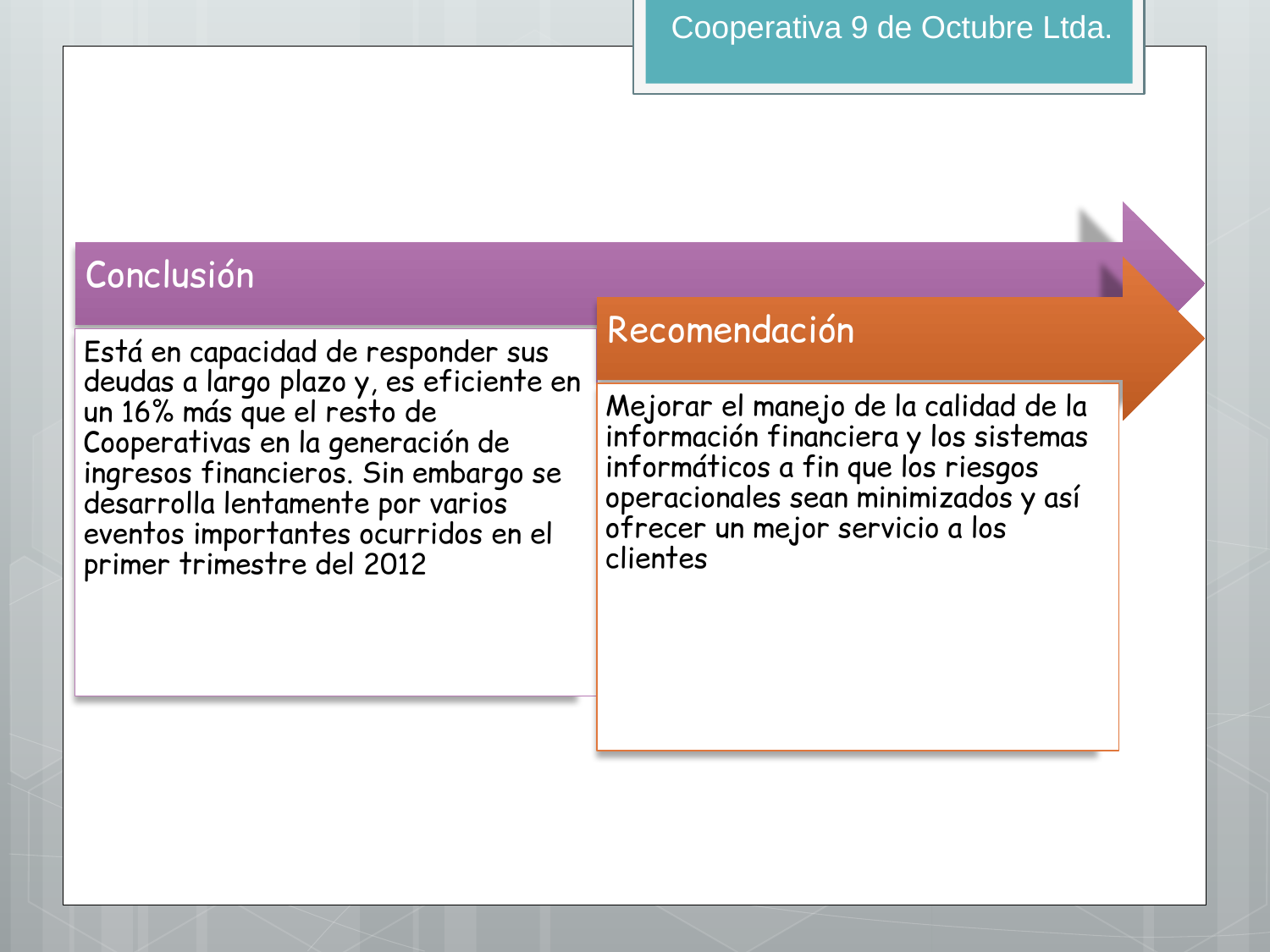

Conclusión
Está en capacidad de responder sus deudas a largo plazo y, es eficiente en un 16% más que el resto de Cooperativas en la generación de ingresos financieros. Sin embargo se desarrolla lentamente por varios eventos importantes ocurridos en el primer trimestre del 2012
Recomendación
Mejorar el manejo de la calidad de la información financiera y los sistemas informáticos a fin que los riesgos operacionales sean minimizados y así ofrecer un mejor servicio a los clientes
Cooperativa 9 de Octubre Ltda.